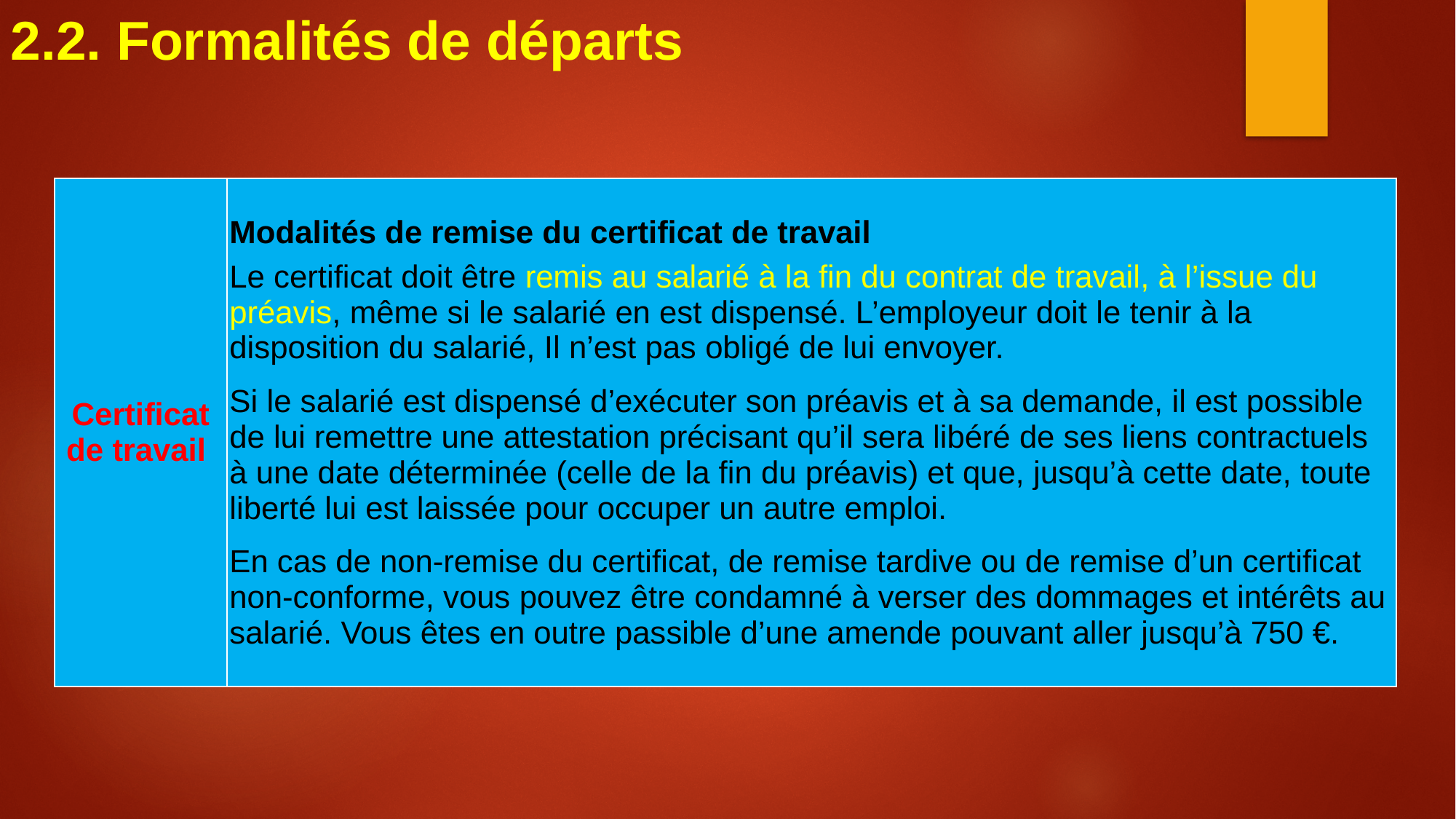

2.2. Formalités de départs
| Certificat de travail | Modalités de remise du certificat de travail Le certificat doit être remis au salarié à la fin du contrat de travail, à l’issue du préavis, même si le salarié en est dispensé. L’employeur doit le tenir à la disposition du salarié, Il n’est pas obligé de lui envoyer. Si le salarié est dispensé d’exécuter son préavis et à sa demande, il est possible de lui remettre une attestation précisant qu’il sera libéré de ses liens contractuels à une date déterminée (celle de la fin du préavis) et que, jusqu’à cette date, toute liberté lui est laissée pour occuper un autre emploi. En cas de non-remise du certificat, de remise tardive ou de remise d’un certificat non-conforme, vous pouvez être condamné à verser des dommages et intérêts au salarié. Vous êtes en outre passible d’une amende pouvant aller jusqu’à 750 €. |
| --- | --- |